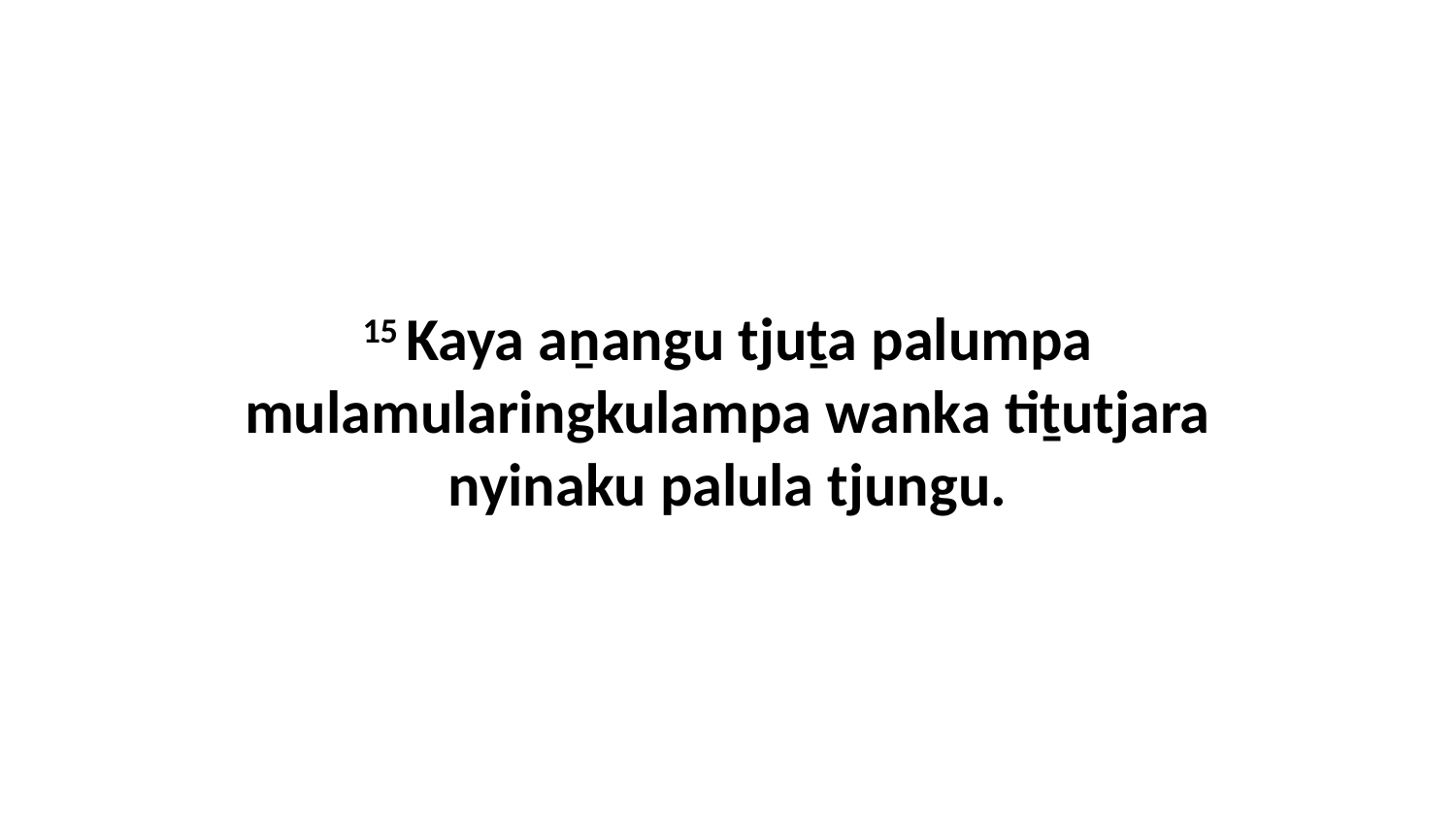

15 Kaya aṉangu tjuṯa palumpa mulamularingkulampa wanka tiṯutjara nyinaku palula tjungu.